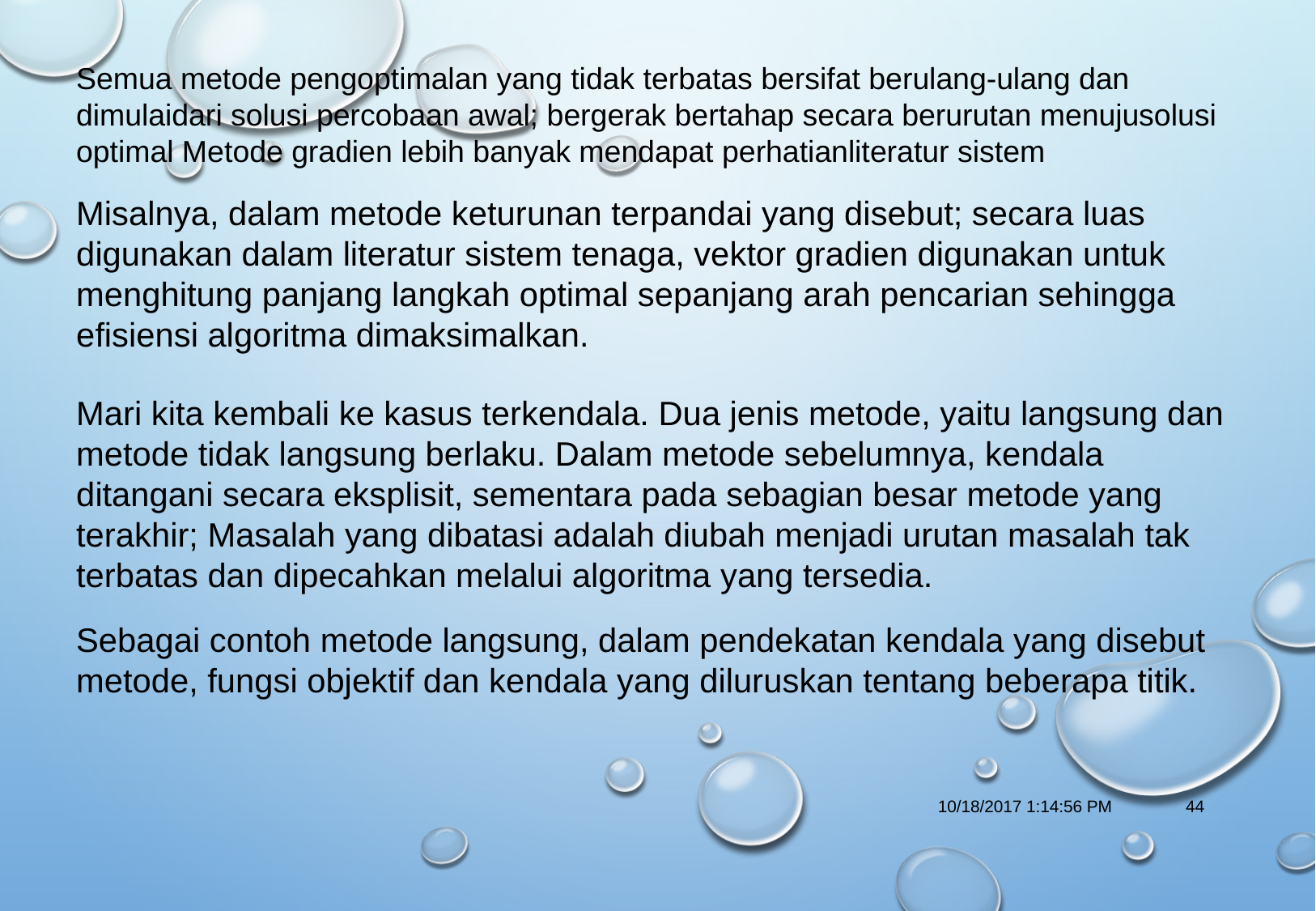

Semua metode pengoptimalan yang tidak terbatas bersifat berulang-ulang dan dimulaidari solusi percobaan awal; bergerak bertahap secara berurutan menujusolusi optimal Metode gradien lebih banyak mendapat perhatianliteratur sistem
Misalnya, dalam metode keturunan terpandai yang disebut; secara luas digunakan dalam literatur sistem tenaga, vektor gradien digunakan untuk menghitung panjang langkah optimal sepanjang arah pencarian sehingga efisiensi algoritma dimaksimalkan.
Mari kita kembali ke kasus terkendala. Dua jenis metode, yaitu langsung dan metode tidak langsung berlaku. Dalam metode sebelumnya, kendala ditangani secara eksplisit, sementara pada sebagian besar metode yang terakhir; Masalah yang dibatasi adalah diubah menjadi urutan masalah tak terbatas dan dipecahkan melalui algoritma yang tersedia.
Sebagai contoh metode langsung, dalam pendekatan kendala yang disebut metode, fungsi objektif dan kendala yang diluruskan tentang beberapa titik.
10/18/2017 1:14:56 PM
44